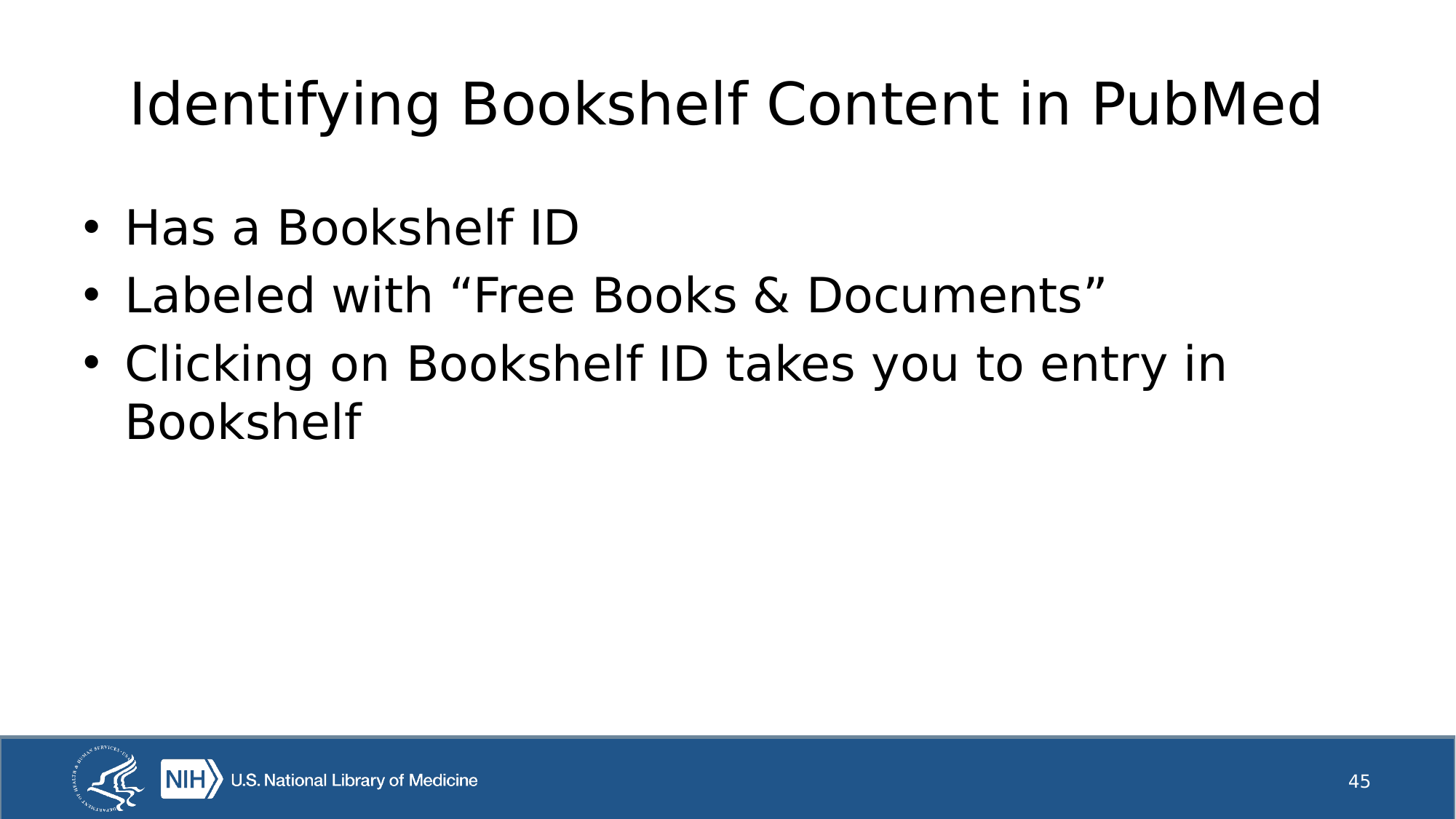

# Identifying Bookshelf Content in PubMed
Has a Bookshelf ID
Labeled with “Free Books & Documents”
Clicking on Bookshelf ID takes you to entry in Bookshelf
45